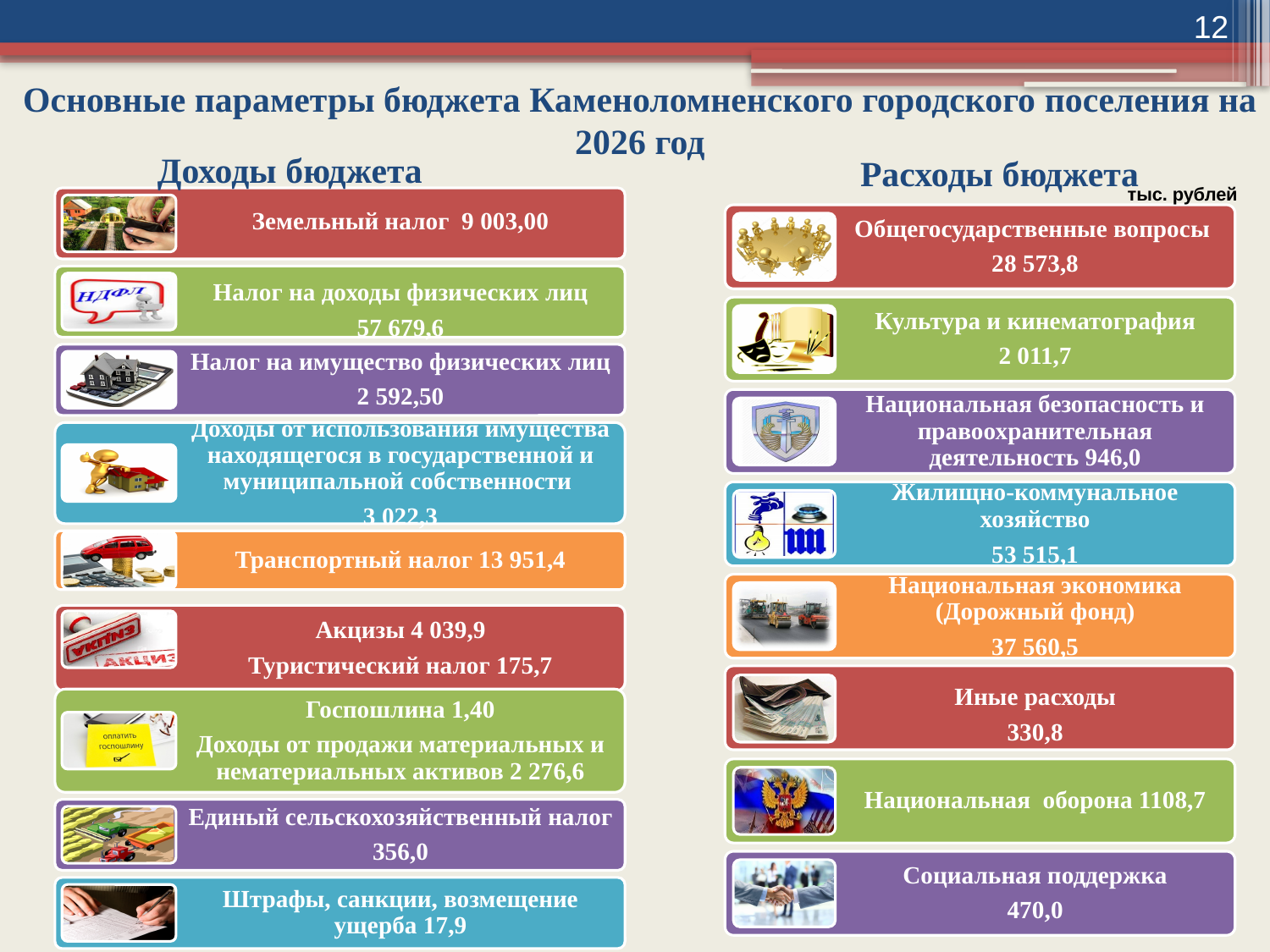

12
# Основные параметры бюджета Каменоломненского городского поселения на 2026 год
Доходы бюджета
Расходы бюджета
тыс. рублей

Земельный налог  9 003,00

Налог на доходы физических лиц
57 679,6

Налог на имущество физических лиц
2 592,50
Доходы от использования имущества находящегося в государственной и муниципальной собственности
3 022,3
Транспортный налог 13 951,4
Акцизы 4 039,9
Туристический налог 175,7
Госпошлина 1,40
Доходы от продажи материальных и нематериальных активов 2 276,6
Единый сельскохозяйственный налог
356,0
Штрафы, санкции, возмещение ущерба 17,9
Общегосударственные вопросы
28 573,8
Культура и кинематография
2 011,7
Национальная безопасность и правоохранительная деятельность 946,0
Жилищно-коммунальное хозяйство
53 515,1
Национальная экономика (Дорожный фонд)
37 560,5

Иные расходы
330,8

Национальная  оборона 1108,7
Социальная поддержка
470,0